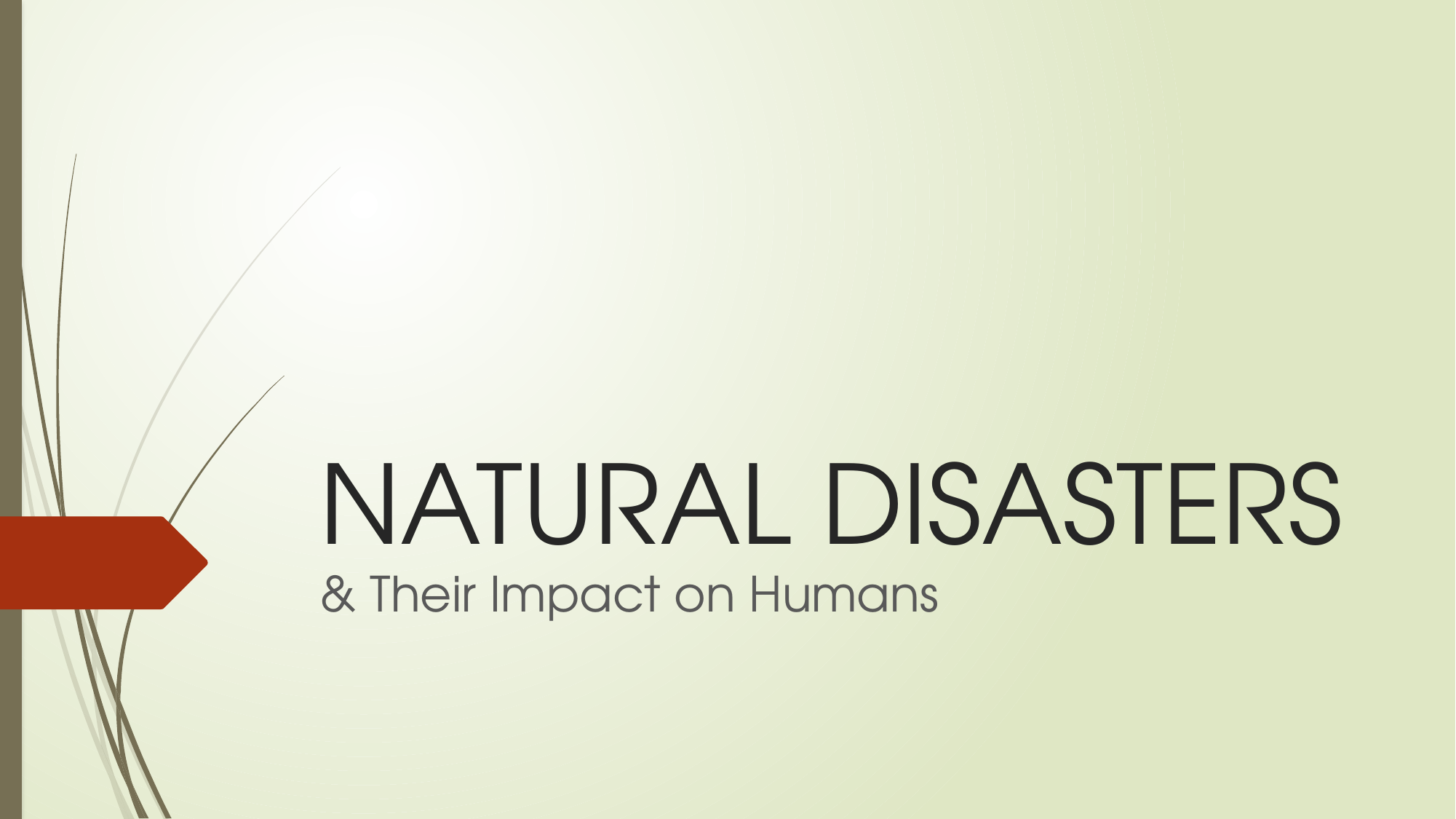

# NATURAL DISASTERS
& Their Impact on Humans